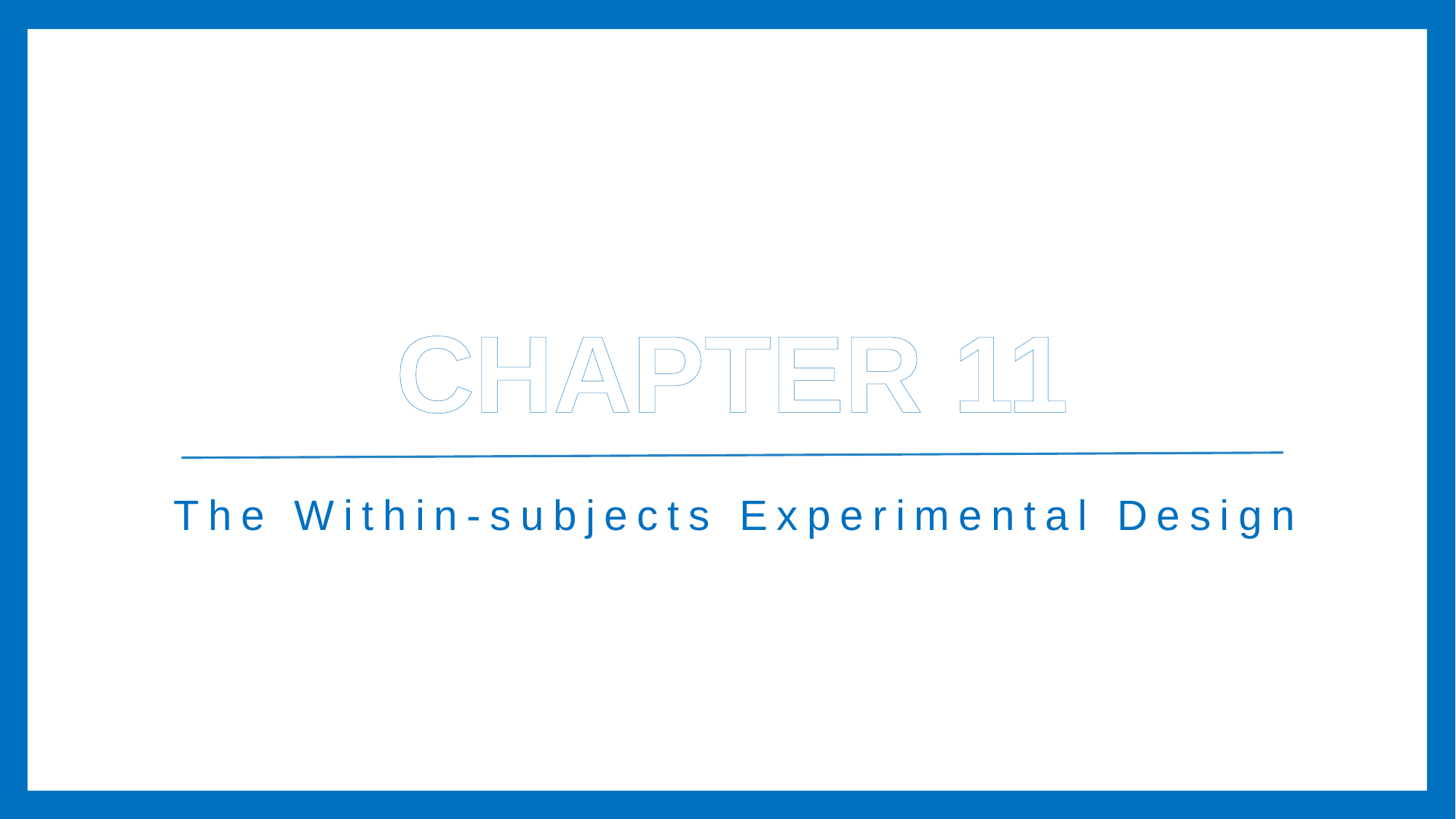

# CHAPTER 11
The Within-subjects Experimental Design